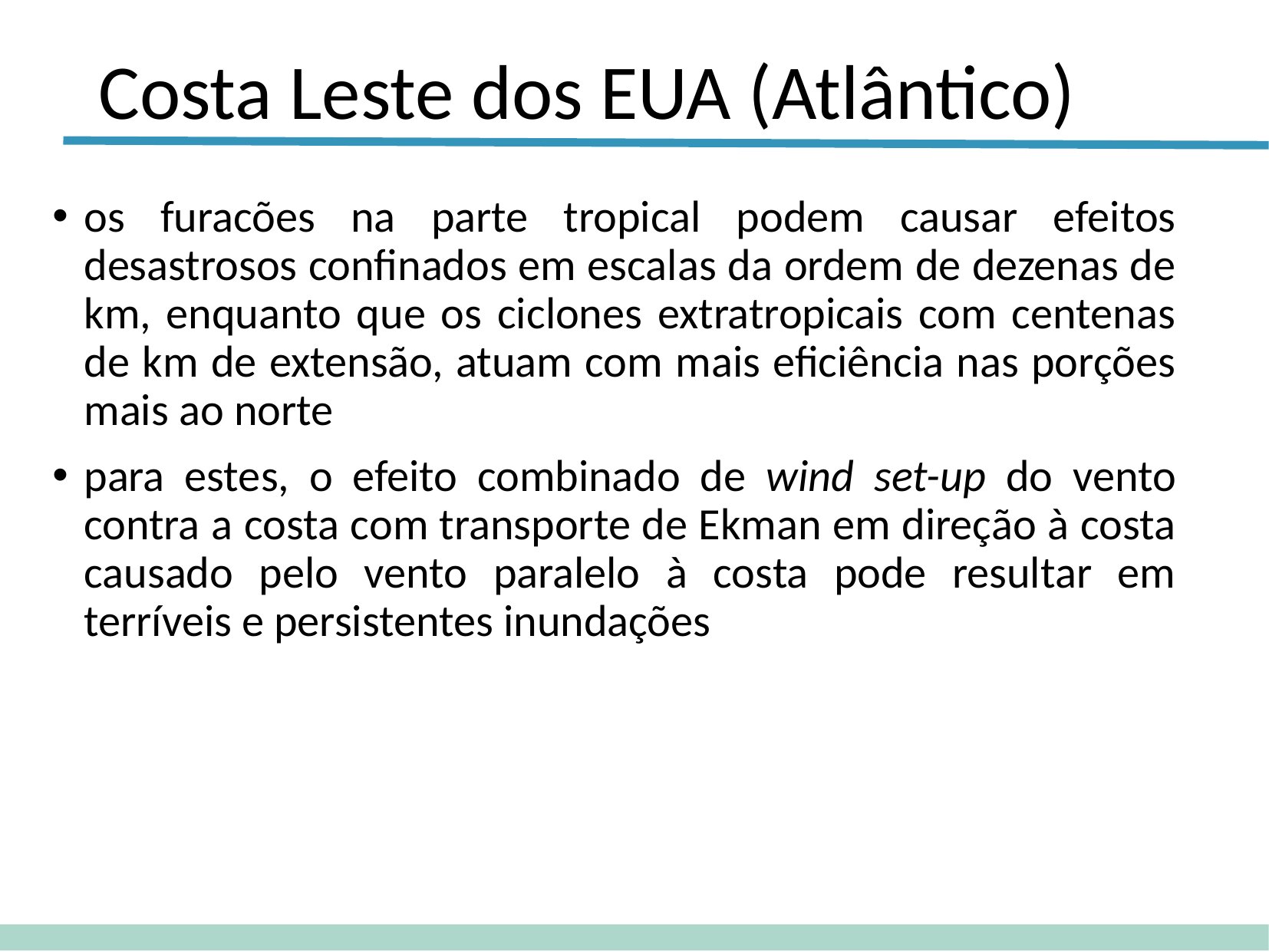

# Costa Leste dos EUA (Atlântico)
os furacões na parte tropical podem causar efeitos desastrosos confinados em escalas da ordem de dezenas de km, enquanto que os ciclones extratropicais com centenas de km de extensão, atuam com mais eficiência nas porções mais ao norte
para estes, o efeito combinado de wind set-up do vento contra a costa com transporte de Ekman em direção à costa causado pelo vento paralelo à costa pode resultar em terríveis e persistentes inundações